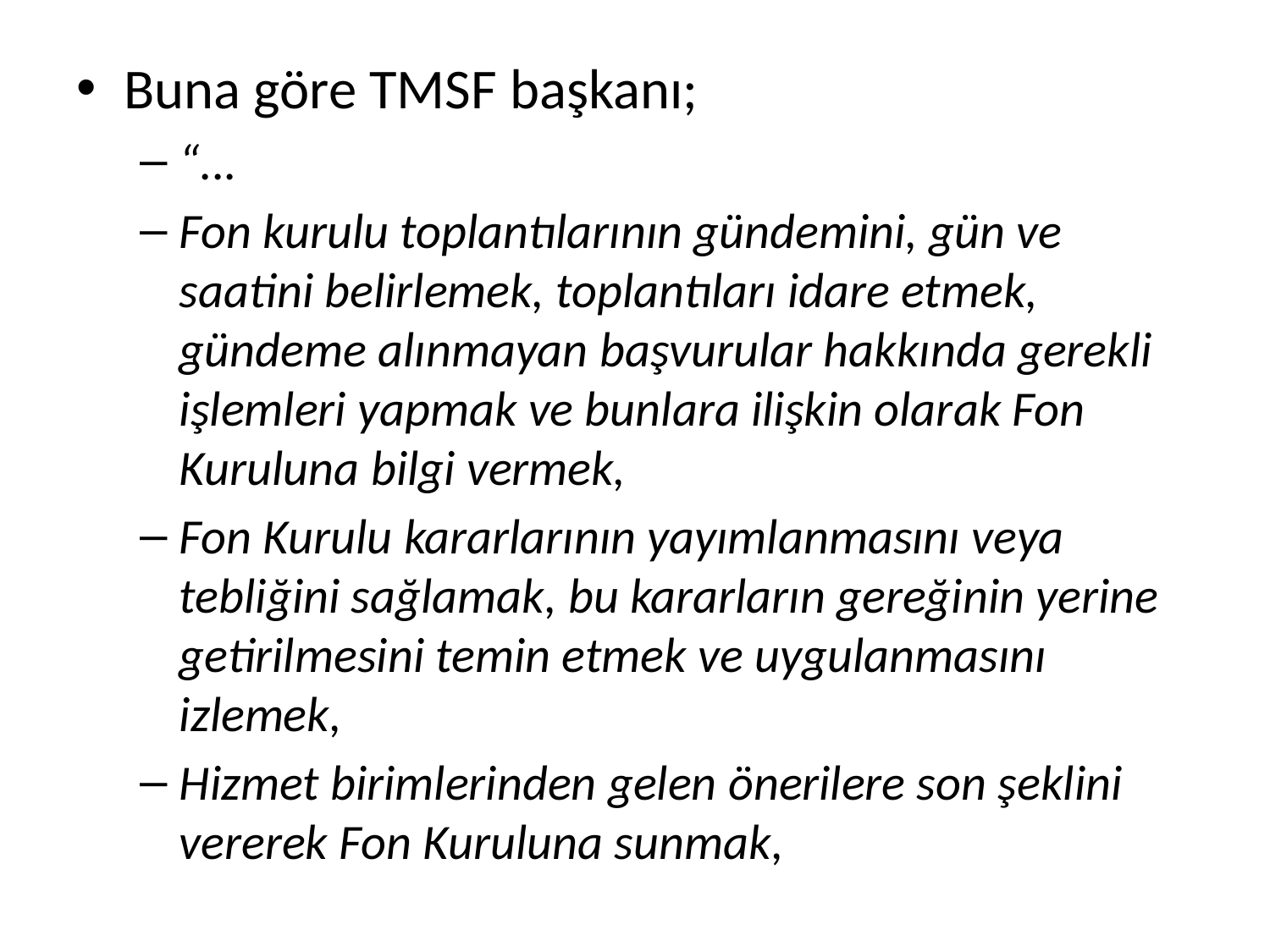

Buna göre TMSF başkanı;
“...
Fon kurulu toplantılarının gündemini, gün ve saatini belirlemek, toplantıları idare etmek, gündeme alınmayan başvurular hakkında gerekli işlemleri yapmak ve bunlara ilişkin olarak Fon Kuruluna bilgi vermek,
Fon Kurulu kararlarının yayımlanmasını veya tebliğini sağlamak, bu kararların gereğinin yerine getirilmesini temin etmek ve uygulanmasını izlemek,
Hizmet birimlerinden gelen önerilere son şeklini vererek Fon Kuruluna sunmak,